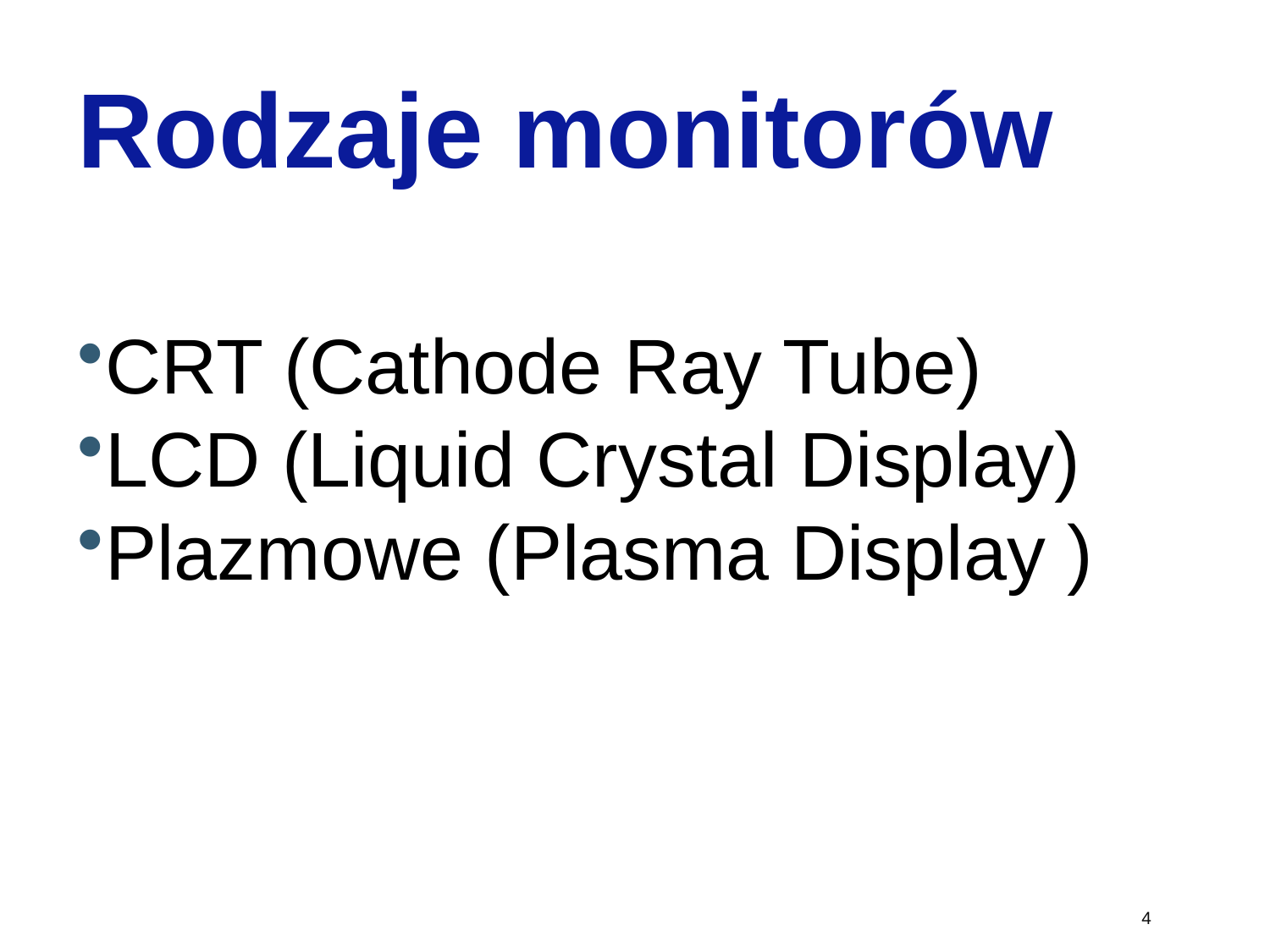

Rodzaje monitorów

CRT (Cathode Ray Tube)
LCD (Liquid Crystal Display)
Plazmowe (Plasma Display )
4